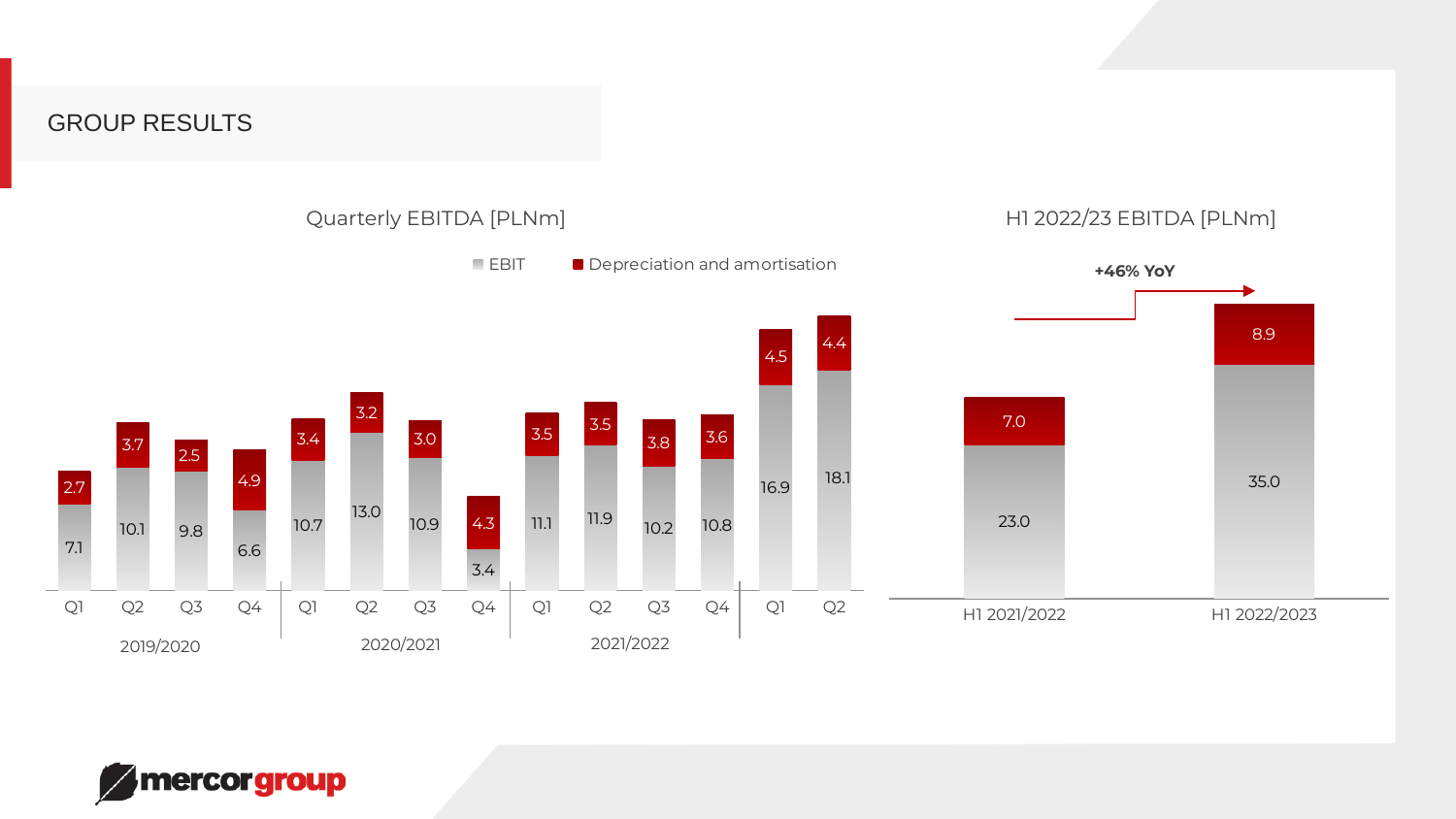

GROUP RESULTS
Quarterly EBITDA [PLNm]

### Chart

| Category | EBIT | Depreciation and amortisation |
|---|---|---|
| Q1 | 7.1 | 2.7 |
| Q2 | 10.1 | 3.7 |
| Q3 | 9.8 | 2.5 |
| Q4 | 6.6 | 4.9 |
| Q1 | 10.7 | 3.4 |
| Q2 | 13.0 | 3.2 |
| Q3 | 10.9 | 3.0 |
| Q4 | 3.4 | 4.3 |
| Q1 | 11.1 | 3.5 |
| Q2 | 11.9 | 3.5 |
| Q3 | 10.2 | 3.8 |
| Q4 | 10.8 | 3.6 |
| Q1 | 16.9 | 4.5 |
| Q2 | 18.1 | 4.4 |
+46% YoY

### Chart

| Category | EBIT | Depreciation and amortisation |
|---|---|---|
| H1 2021/2022 | 23.0 | 7.0 |
| H1 2022/2023 | 35.0 | 8.9 |
2021/2022
2020/2021
2019/2020
H1 2022/23 EBITDA [PLNm]